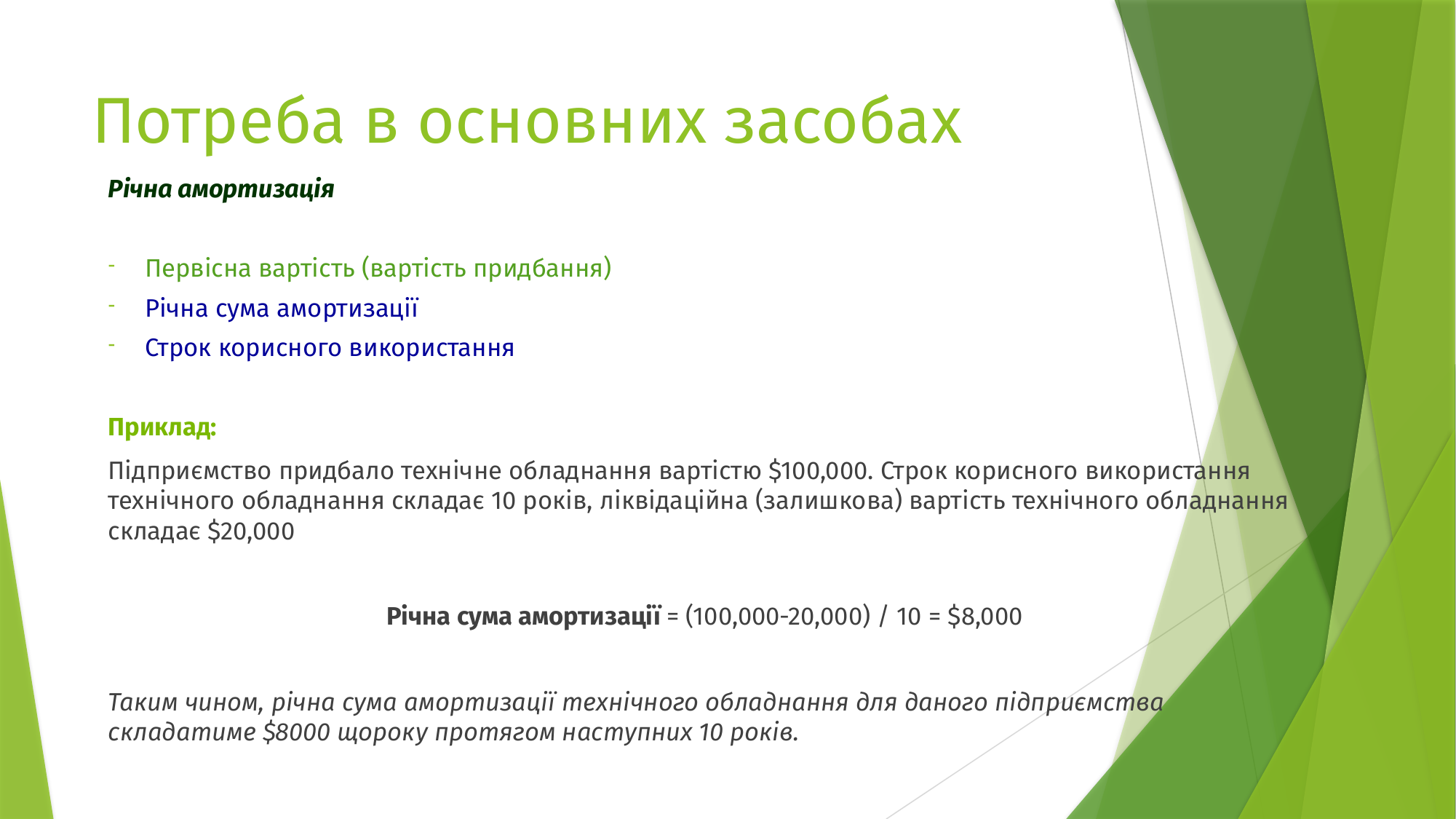

# Потреба в основних засобах
Річна амортизація

Первісна вартість (вартість придбання)
Річна сума амортизації
Строк корисного використання

Приклад:
Підприємство придбало технічне обладнання вартістю $100,000. Строк корисного використання технічного обладнання складає 10 років, ліквідаційна (залишкова) вартість технічного обладнання складає $20,000

Річна сума амортизації = (100,000-20,000) / 10 = $8,000

Таким чином, річна сума амортизації технічного обладнання для даного підприємства складатиме $8000 щороку протягом наступних 10 років.